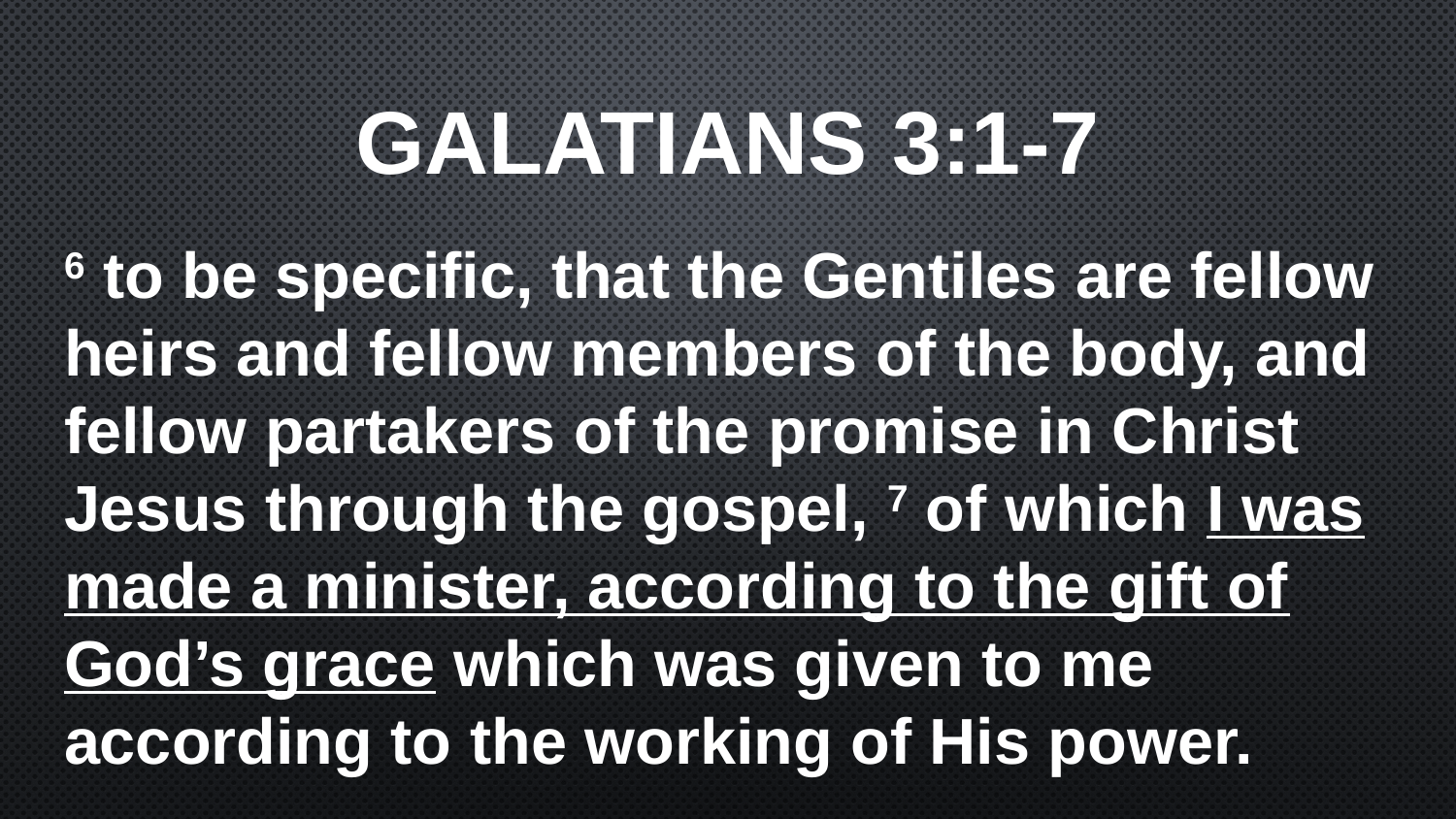

# Galatians 3:1-7
6 to be specific, that the Gentiles are fellow heirs and fellow members of the body, and fellow partakers of the promise in Christ Jesus through the gospel, 7 of which I was made a minister, according to the gift of God’s grace which was given to me according to the working of His power.